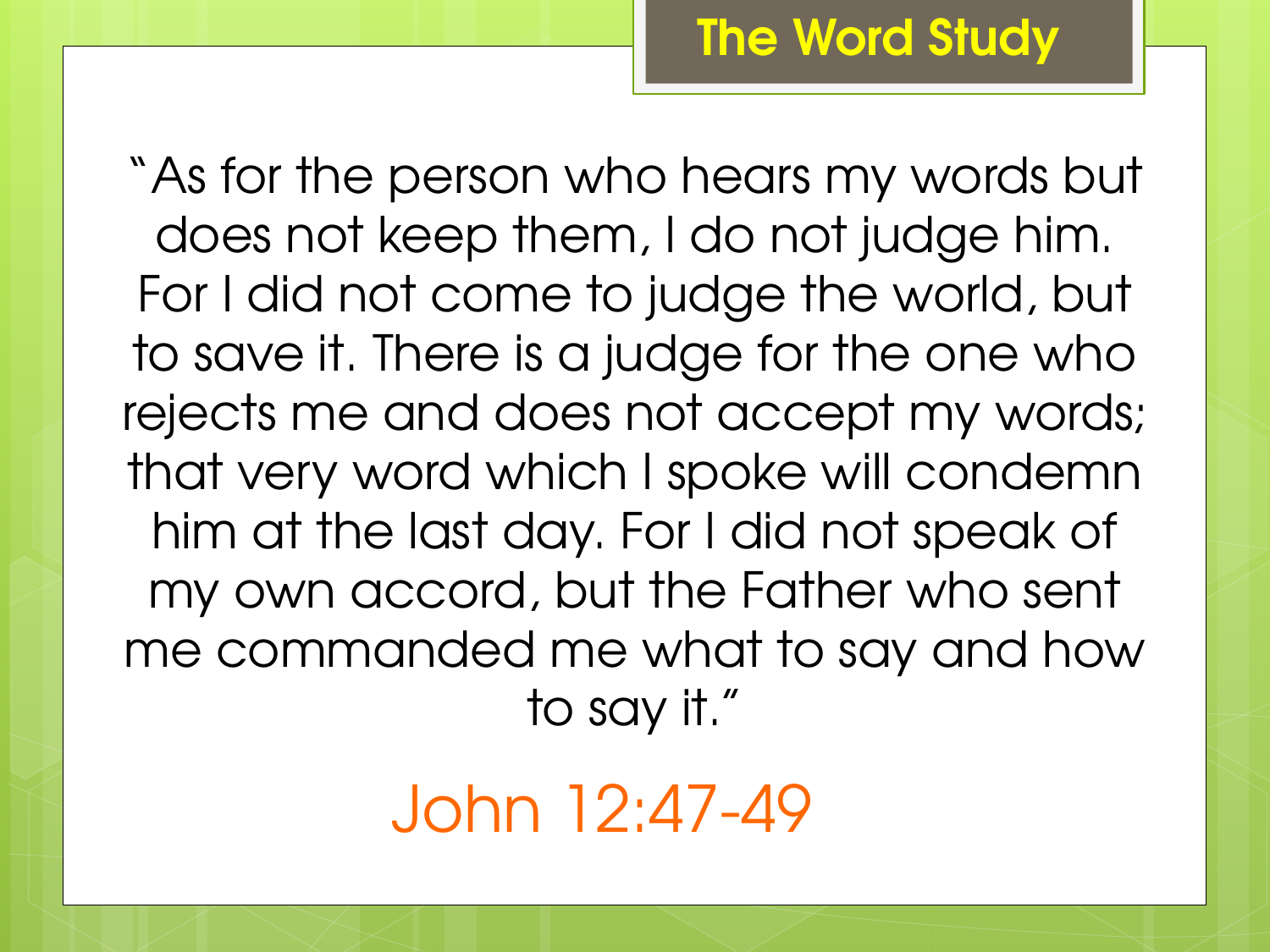

The Word Study
“As for the person who hears my words but does not keep them, I do not judge him. For I did not come to judge the world, but to save it. There is a judge for the one who rejects me and does not accept my words; that very word which I spoke will condemn him at the last day. For I did not speak of my own accord, but the Father who sent me commanded me what to say and how to say it.”
# John 12:47-49